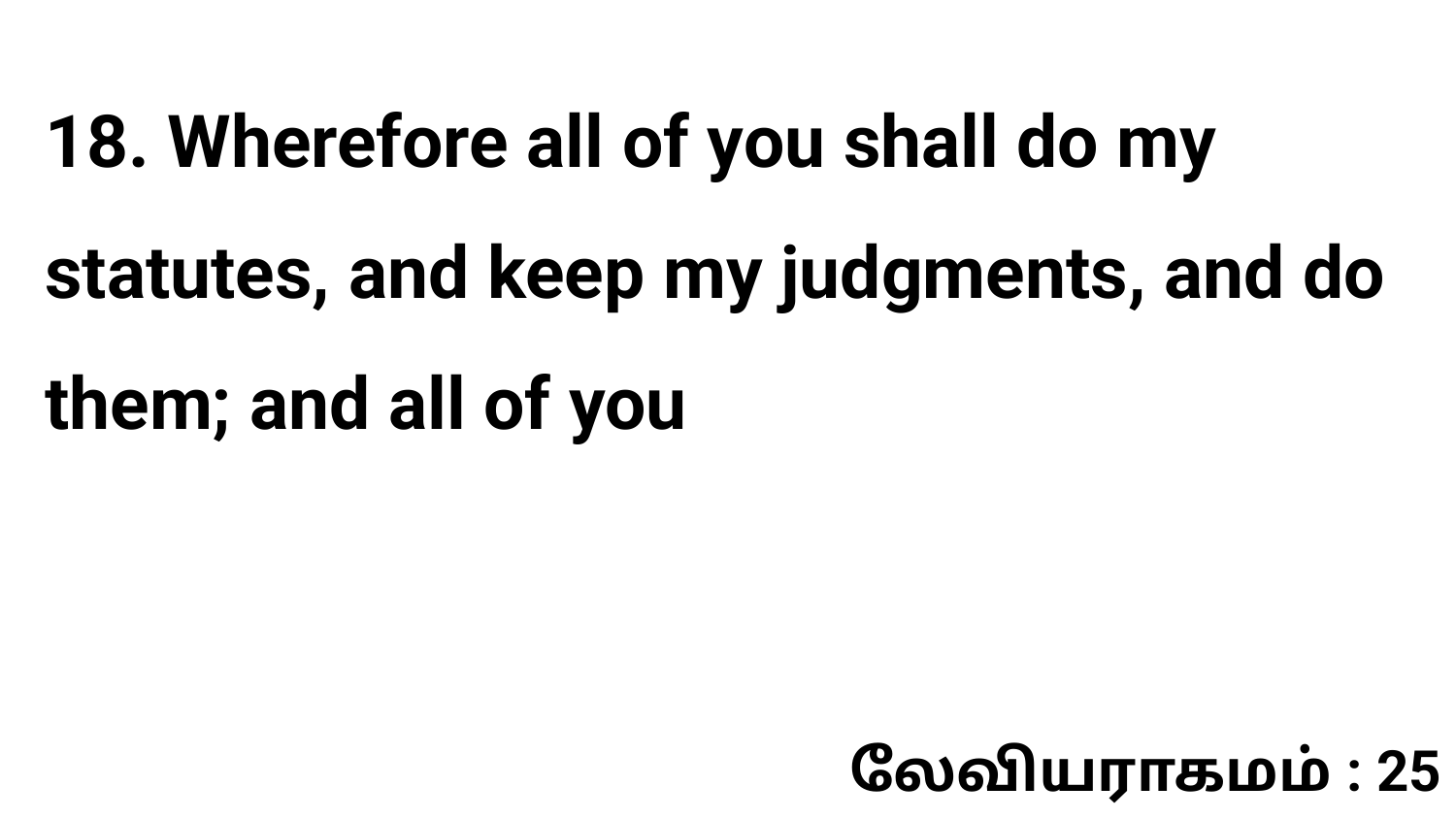

18. Wherefore all of you shall do my statutes, and keep my judgments, and do them; and all of you
லேவியராகமம் : 25